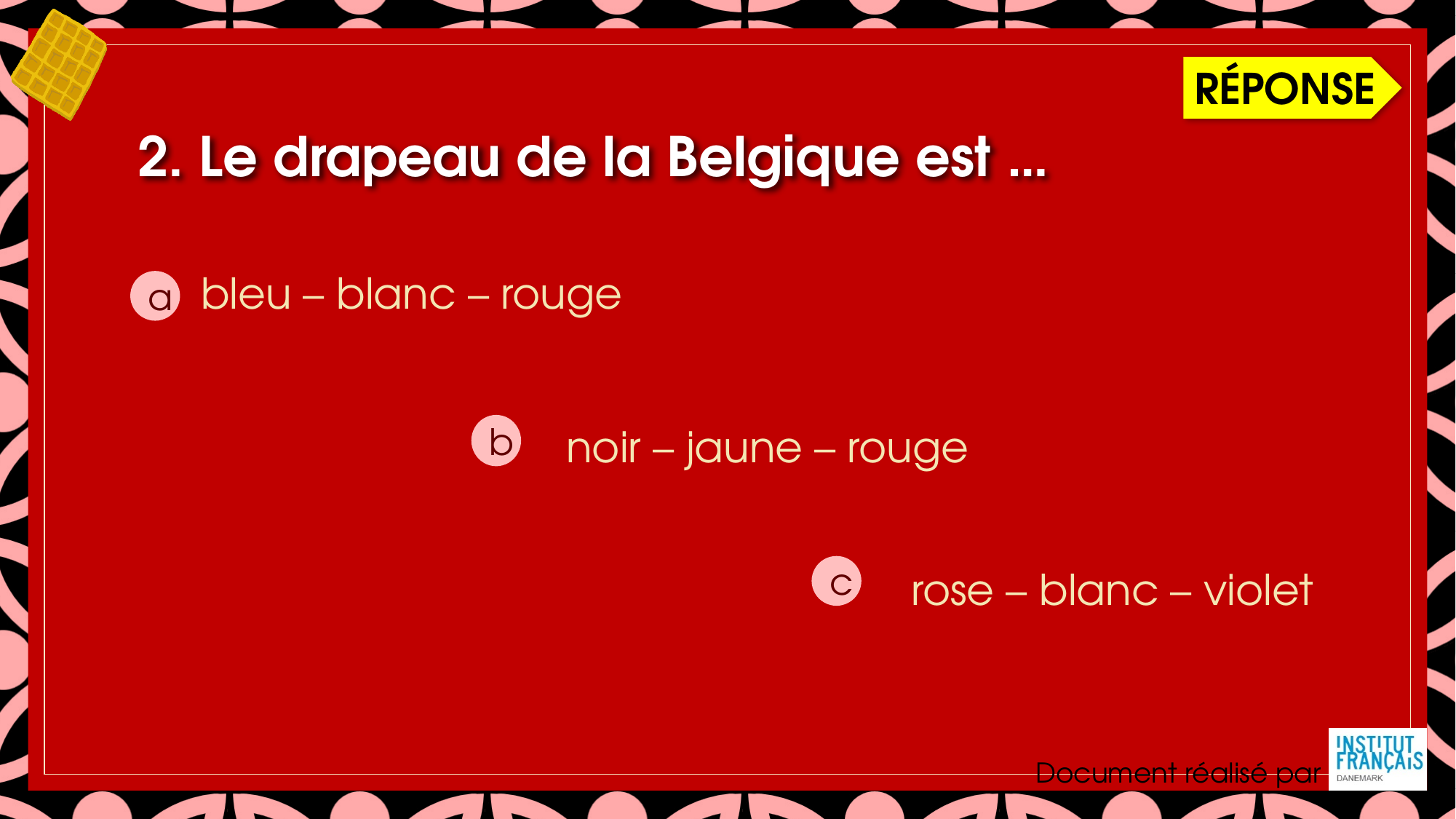

RÉPONSE
# 2. Le drapeau de la Belgique est …
bleu – blanc – rouge
a
b
noir – jaune – rouge
c
rose – blanc – violet